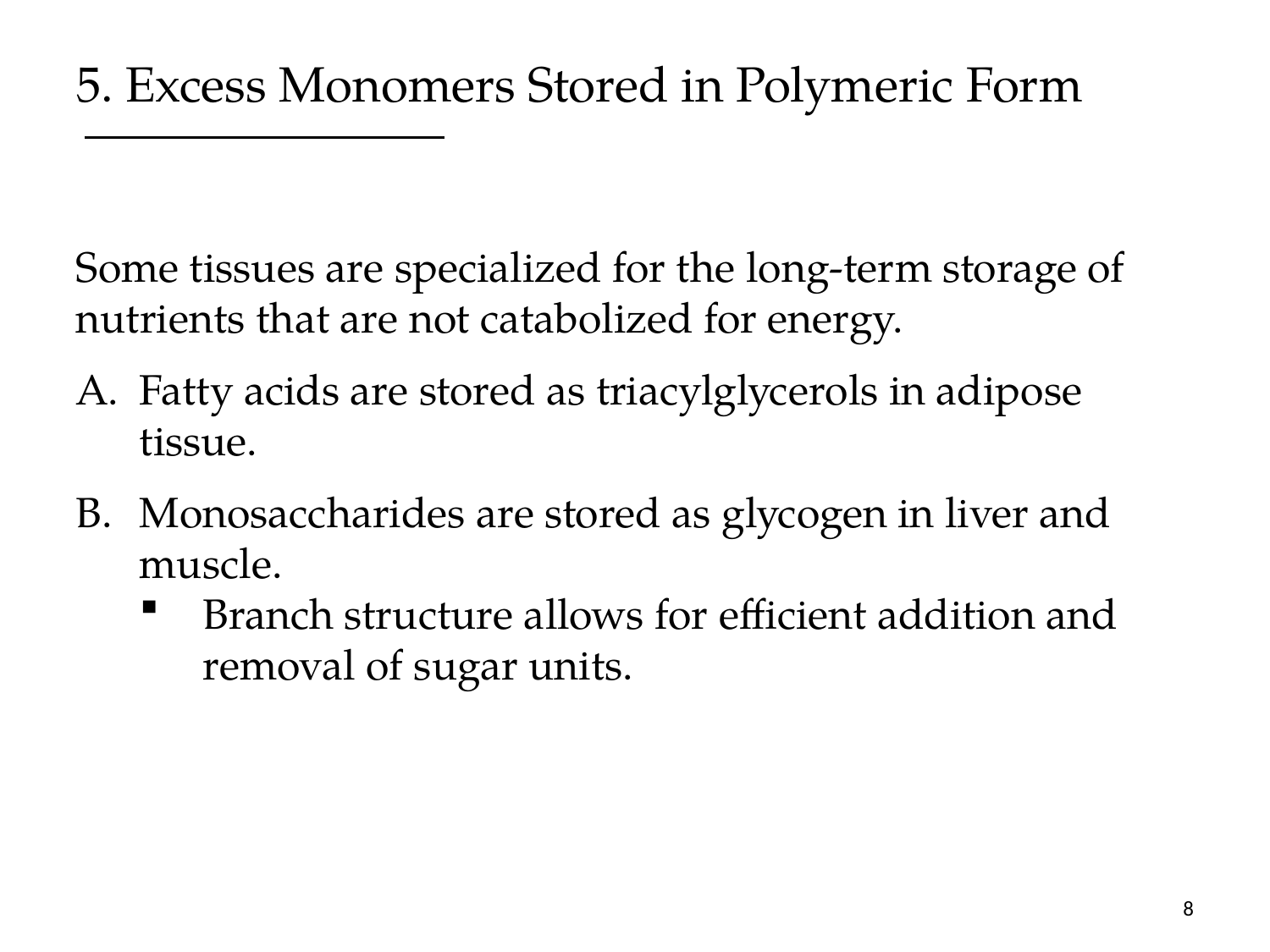

# 5. Excess Monomers Stored in Polymeric Form

Some tissues are specialized for the long-term storage of nutrients that are not catabolized for energy.

Fatty acids are stored as triacylglycerols in adipose tissue.

Monosaccharides are stored as glycogen in liver and muscle.
Branch structure allows for efficient addition and removal of sugar units.

8